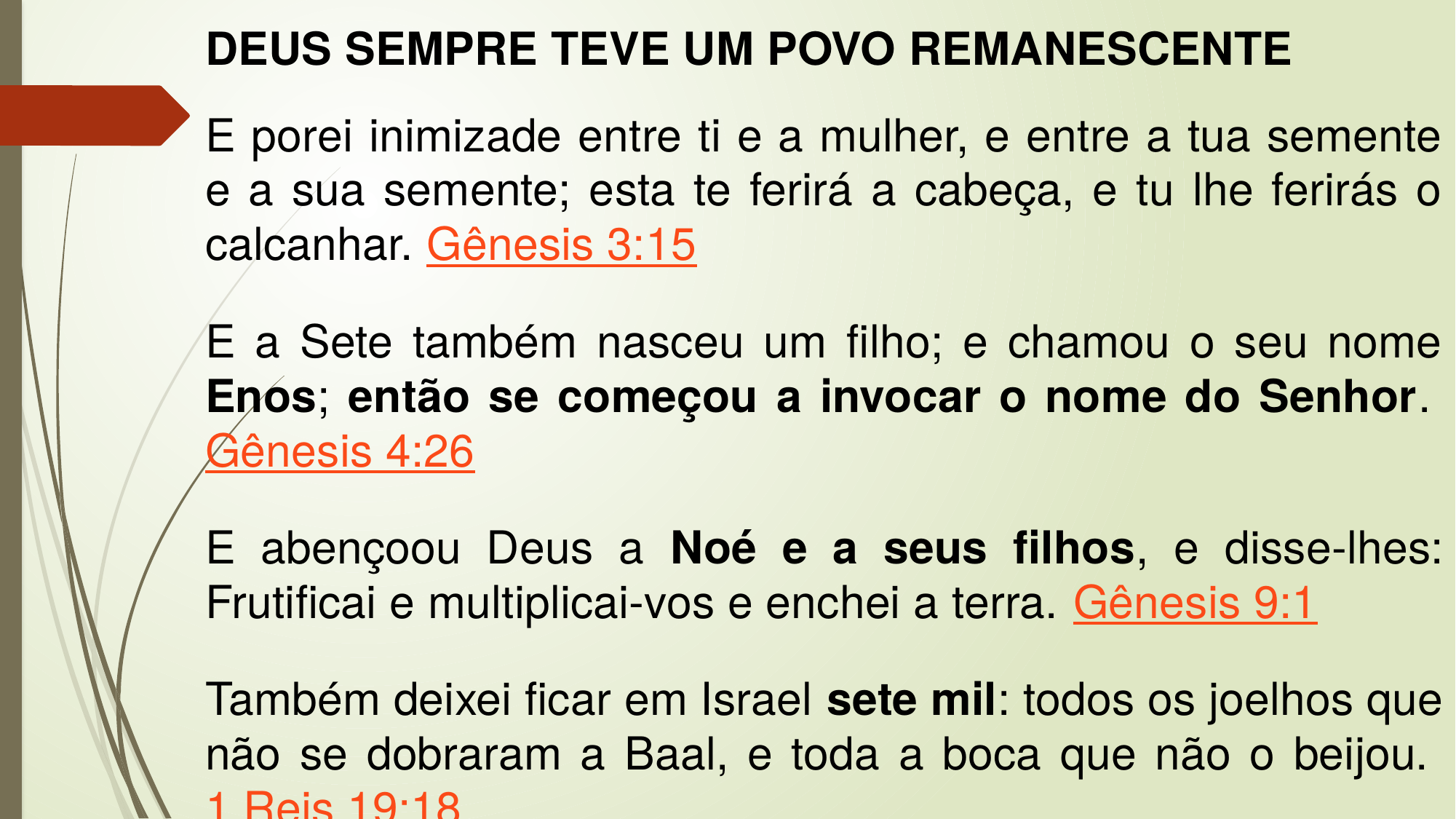

DEUS SEMPRE TEVE UM POVO REMANESCENTE
E porei inimizade entre ti e a mulher, e entre a tua semente e a sua semente; esta te ferirá a cabeça, e tu lhe ferirás o calcanhar. Gênesis 3:15
E a Sete também nasceu um filho; e chamou o seu nome Enos; então se começou a invocar o nome do Senhor. Gênesis 4:26
E abençoou Deus a Noé e a seus filhos, e disse-lhes: Frutificai e multiplicai-vos e enchei a terra. Gênesis 9:1
Também deixei ficar em Israel sete mil: todos os joelhos que não se dobraram a Baal, e toda a boca que não o beijou. 1 Reis 19:18